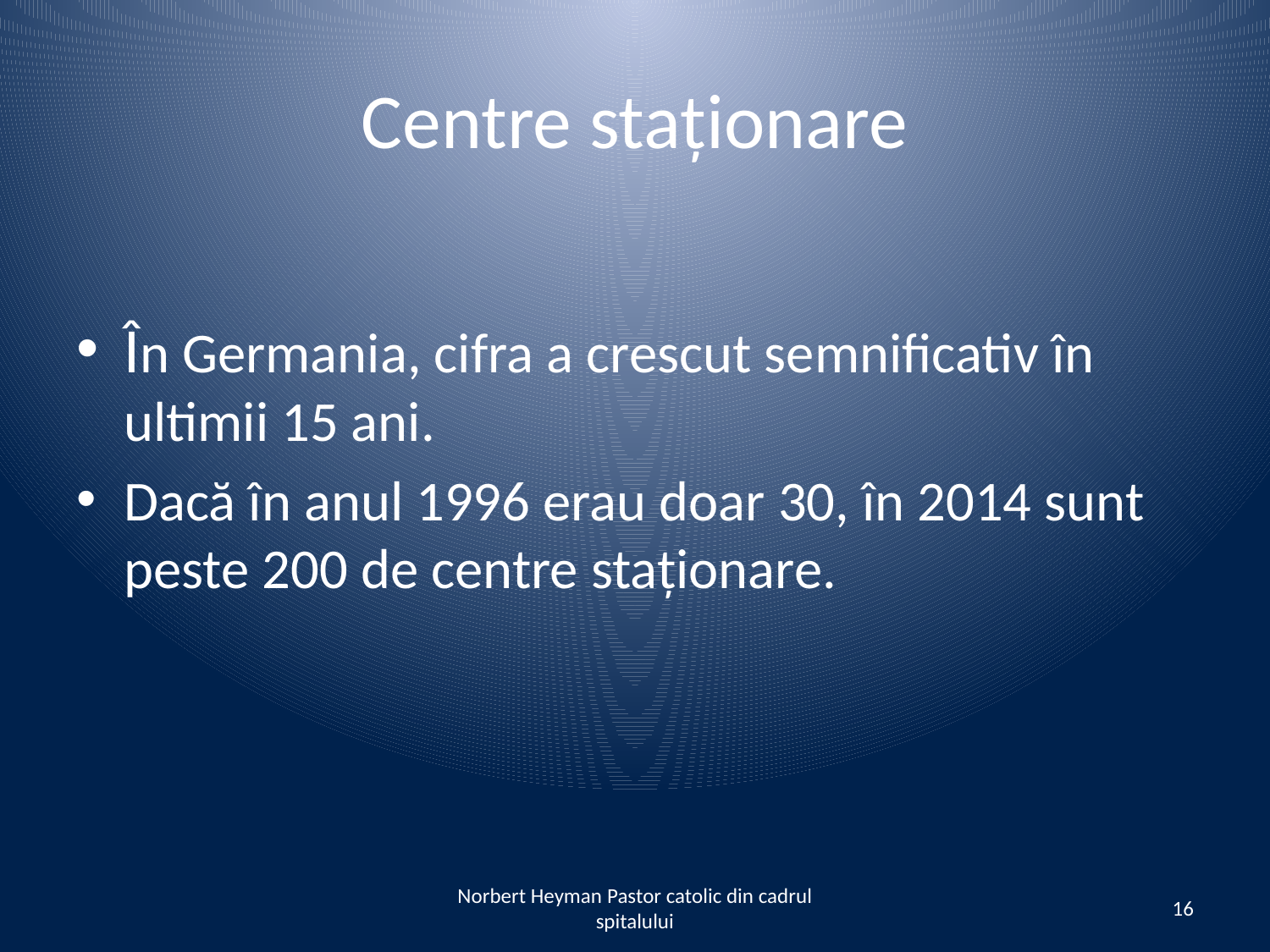

# Centre staționare

În Germania, cifra a crescut semnificativ în ultimii 15 ani.
Dacă în anul 1996 erau doar 30, în 2014 sunt peste 200 de centre staționare.
Norbert Heyman Pastor catolic din cadrul spitalului
16